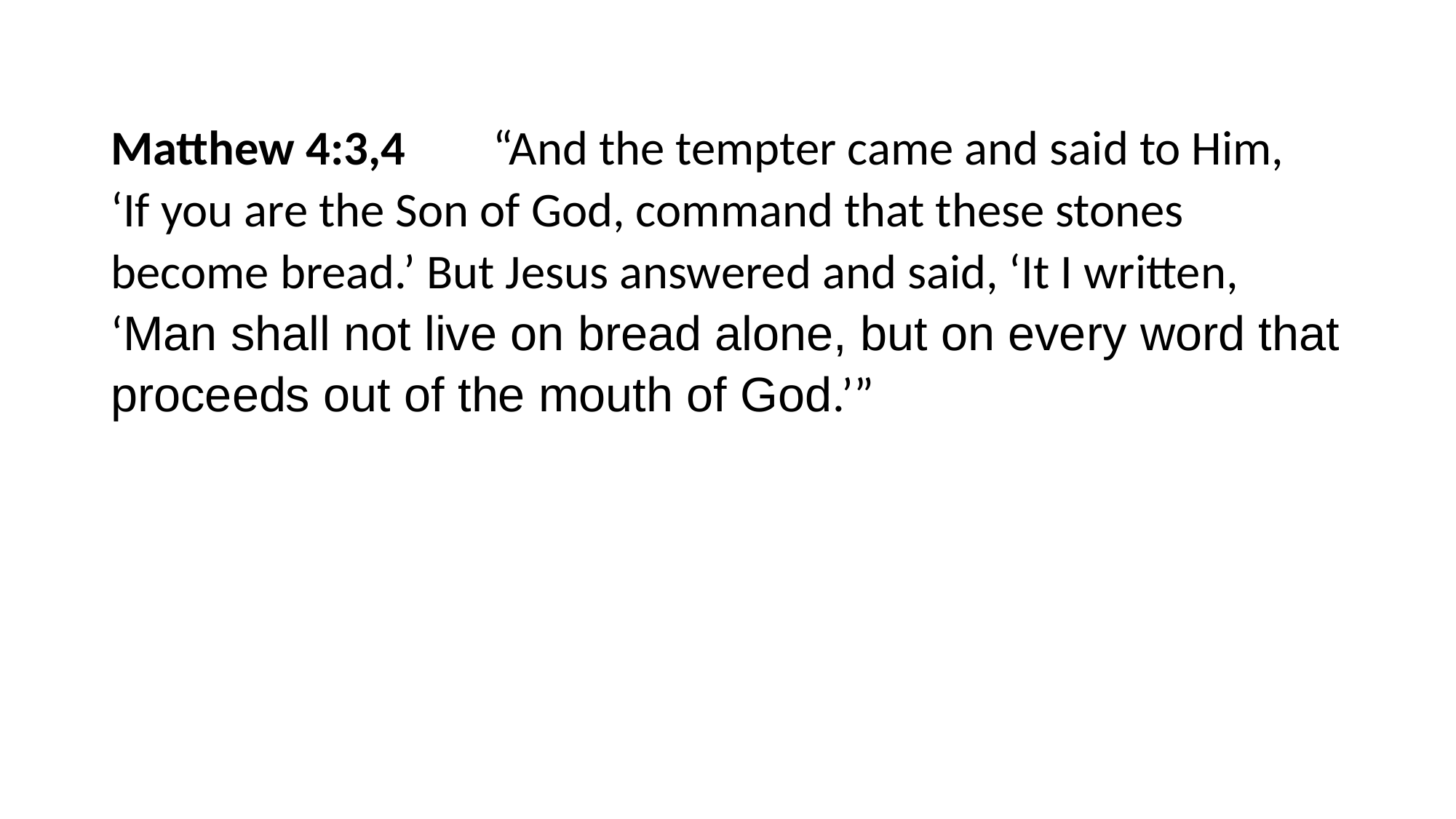

#

Matthew 4:3,4        “And the tempter came and said to Him,   ‘If you are the Son of God, command that these stones become bread.’ But Jesus answered and said, ‘It I written, ‘Man shall not live on bread alone, but on every word that proceeds out of the mouth of God.’”